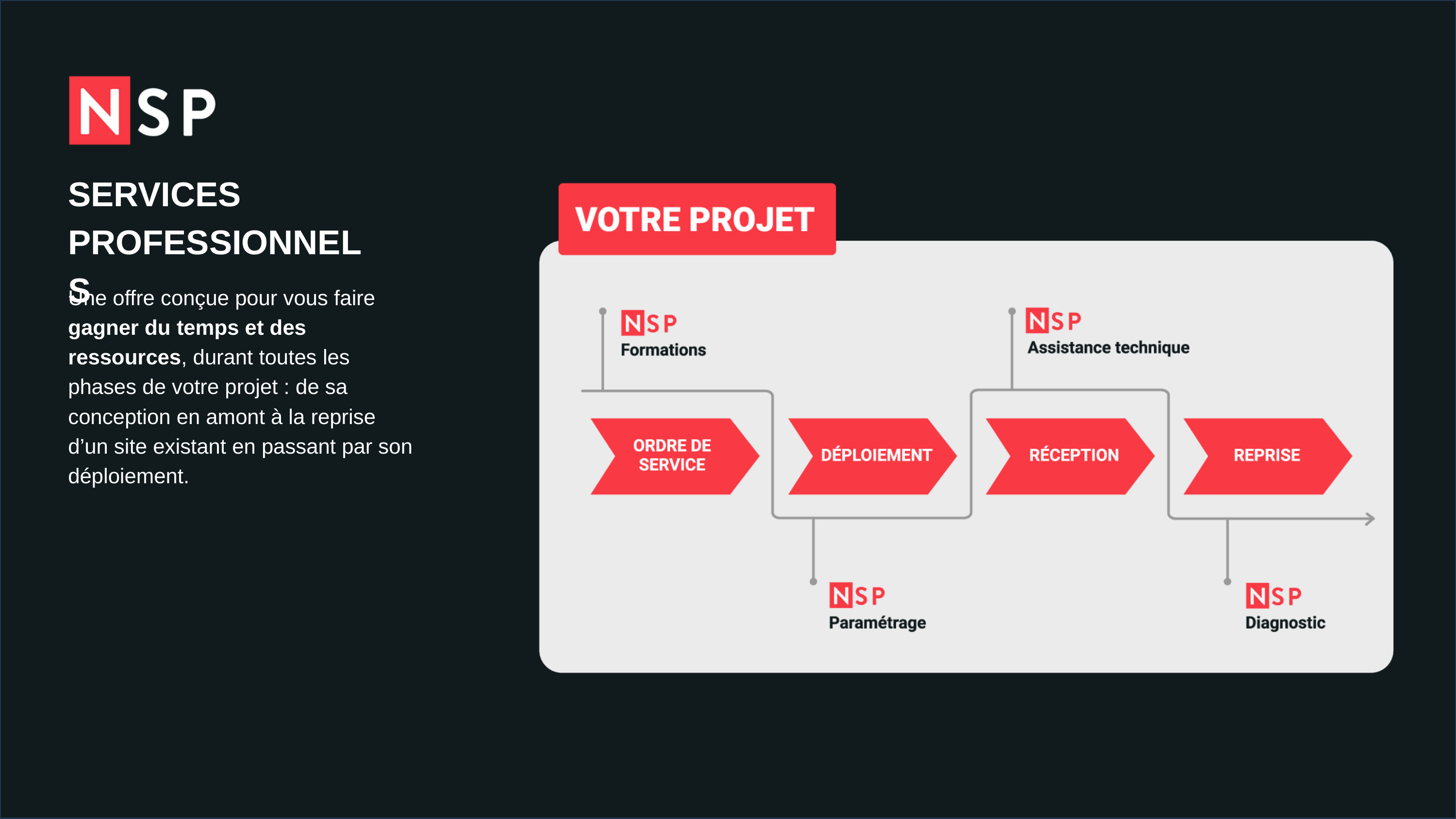

SERVICES PROFESSIONNELS
Une offre conçue pour vous faire gagner du temps et des ressources, durant toutes les phases de votre projet : de sa conception en amont à la reprise d’un site existant en passant par son déploiement.